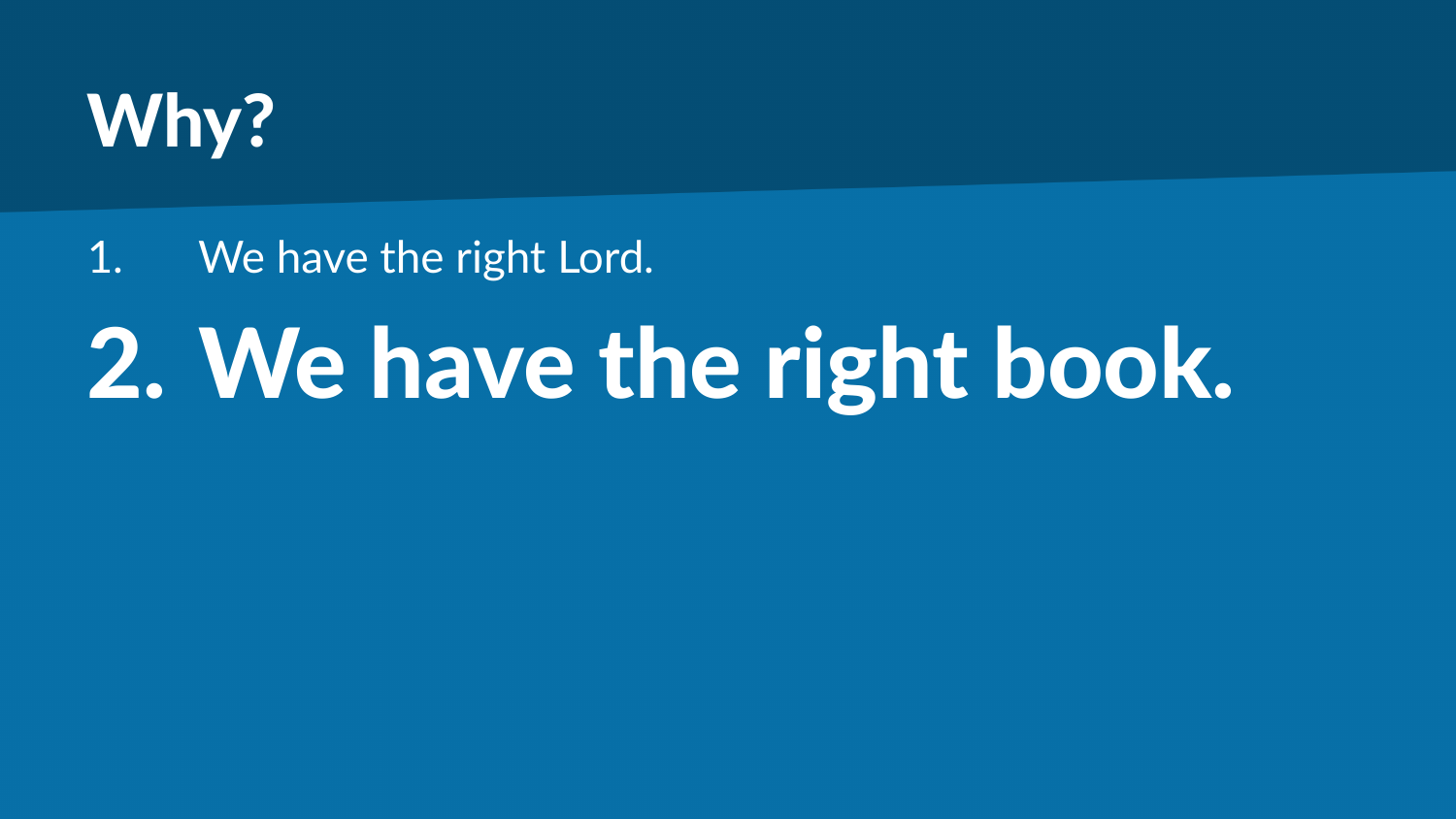

# Why?
We have the right Lord.
We have the right book.